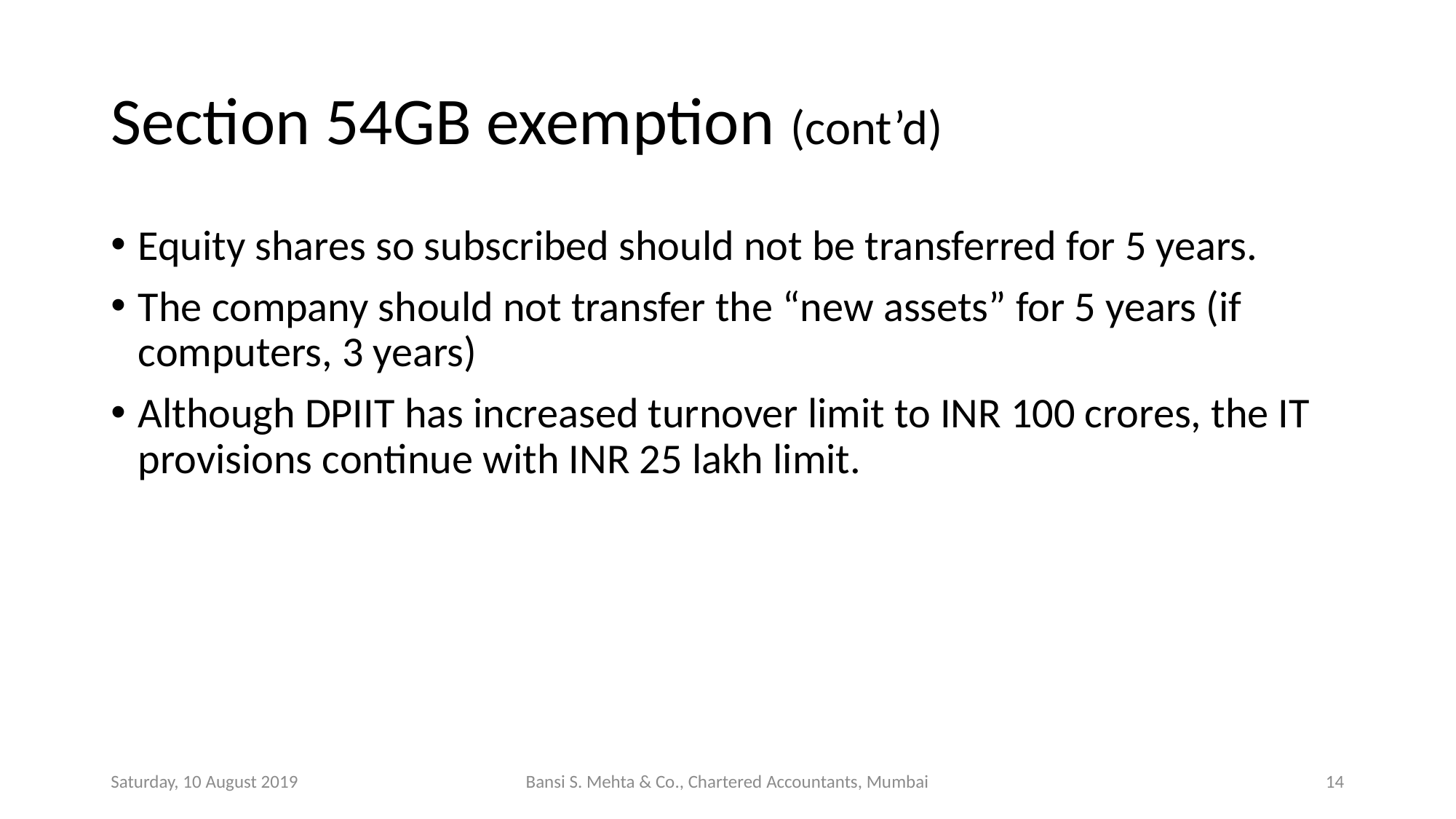

# Section 54GB exemption (cont’d)
Equity shares so subscribed should not be transferred for 5 years.
The company should not transfer the “new assets” for 5 years (if computers, 3 years)
Although DPIIT has increased turnover limit to INR 100 crores, the IT provisions continue with INR 25 lakh limit.

Saturday, 10 August 2019
Bansi S. Mehta & Co., Chartered Accountants, Mumbai
14